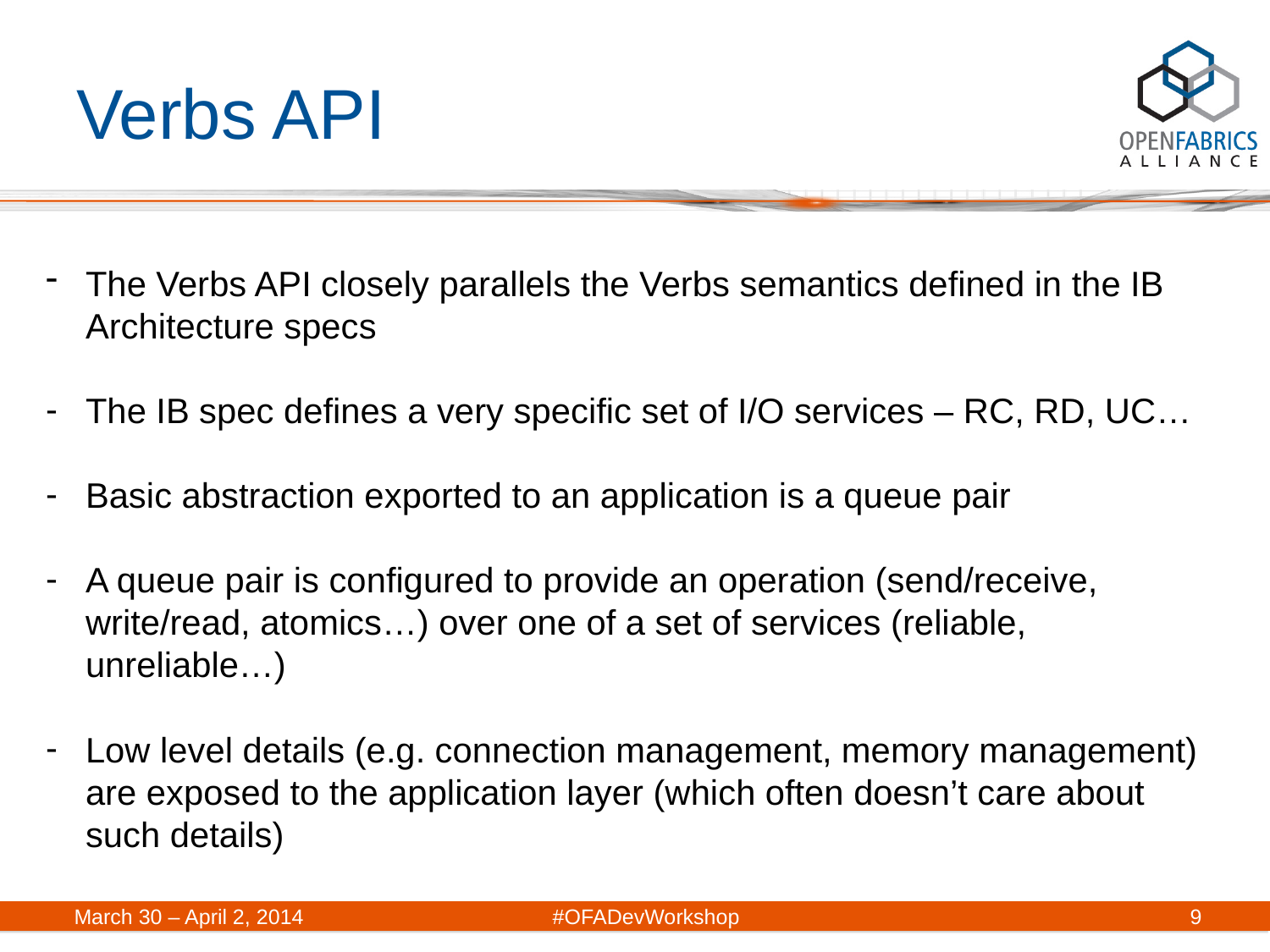

# Verbs API
The Verbs API closely parallels the Verbs semantics defined in the IB Architecture specs

The IB spec defines a very specific set of I/O services – RC, RD, UC…

Basic abstraction exported to an application is a queue pair

A queue pair is configured to provide an operation (send/receive, write/read, atomics…) over one of a set of services (reliable, unreliable…)

Low level details (e.g. connection management, memory management) are exposed to the application layer (which often doesn’t care about such details)

March 30 – April 2, 2014	#OFADevWorkshop
9